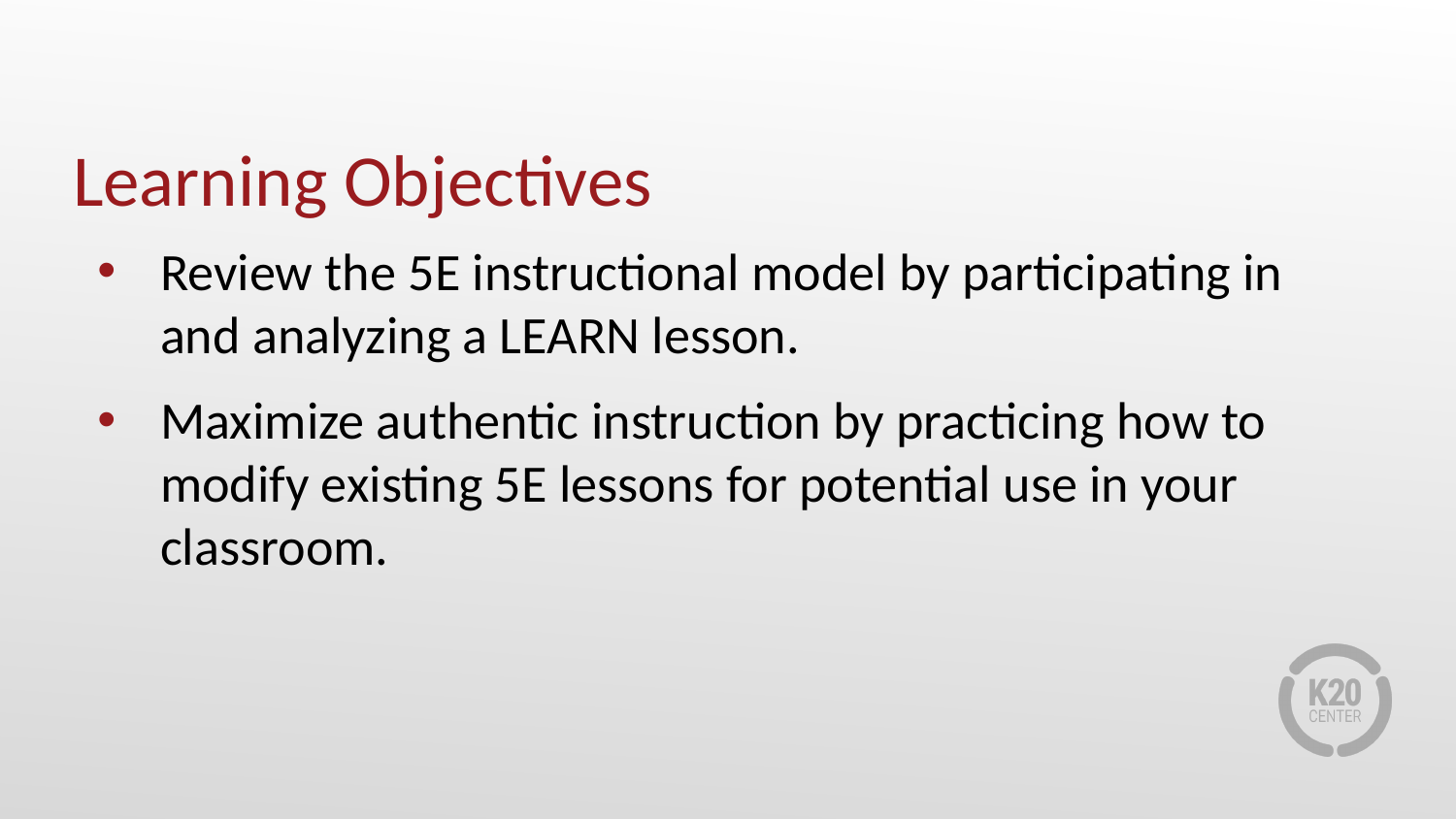

# Learning Objectives
Review the 5E instructional model by participating in and analyzing a LEARN lesson.
Maximize authentic instruction by practicing how to modify existing 5E lessons for potential use in your classroom.